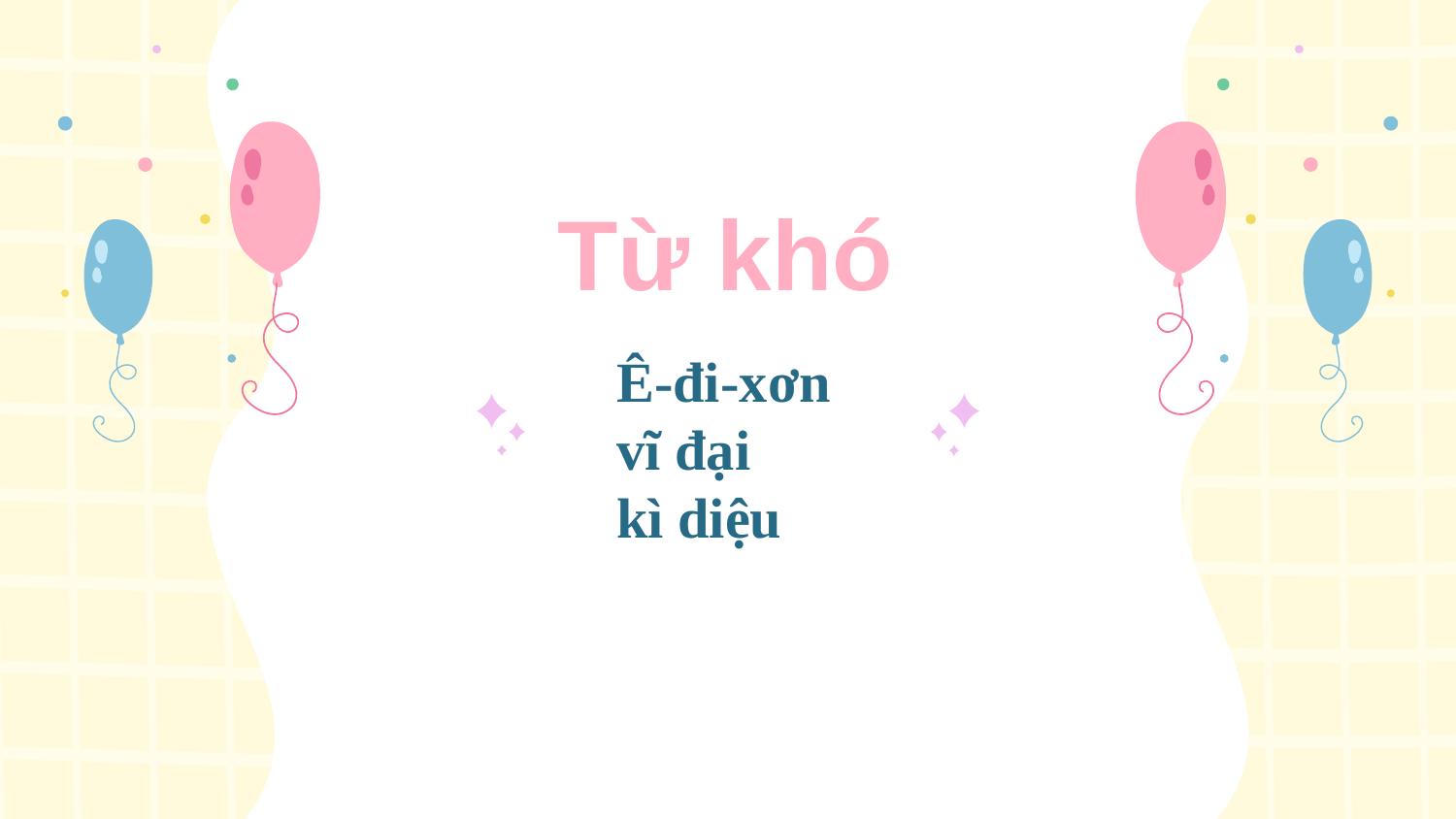

# Từ khó
Ê-đi-xơn
vĩ đại
kì diệu